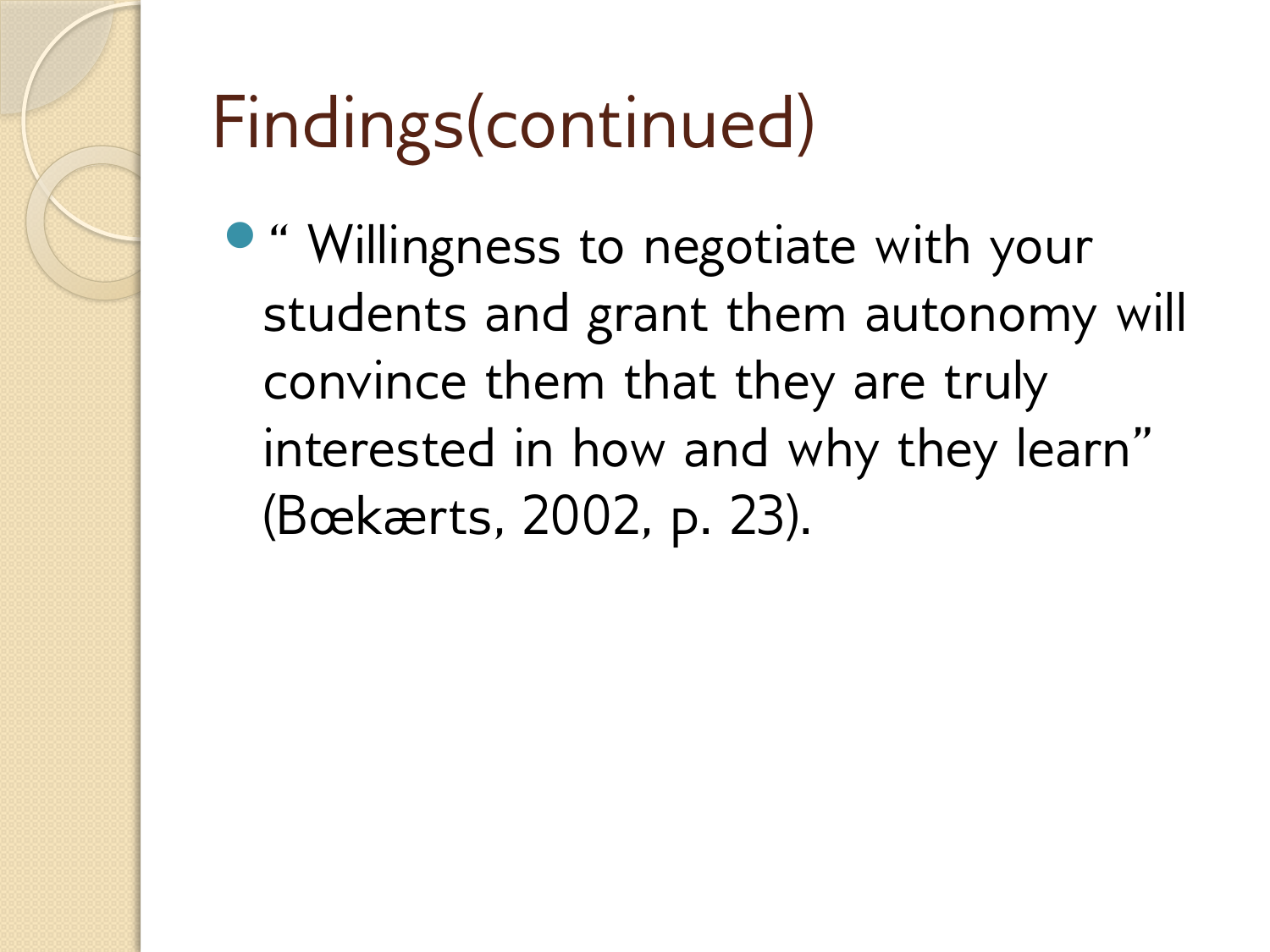

# Findings(continued)
“ Willingness to negotiate with your students and grant them autonomy will convince them that they are truly interested in how and why they learn” (Boekaerts, 2002, p. 23).